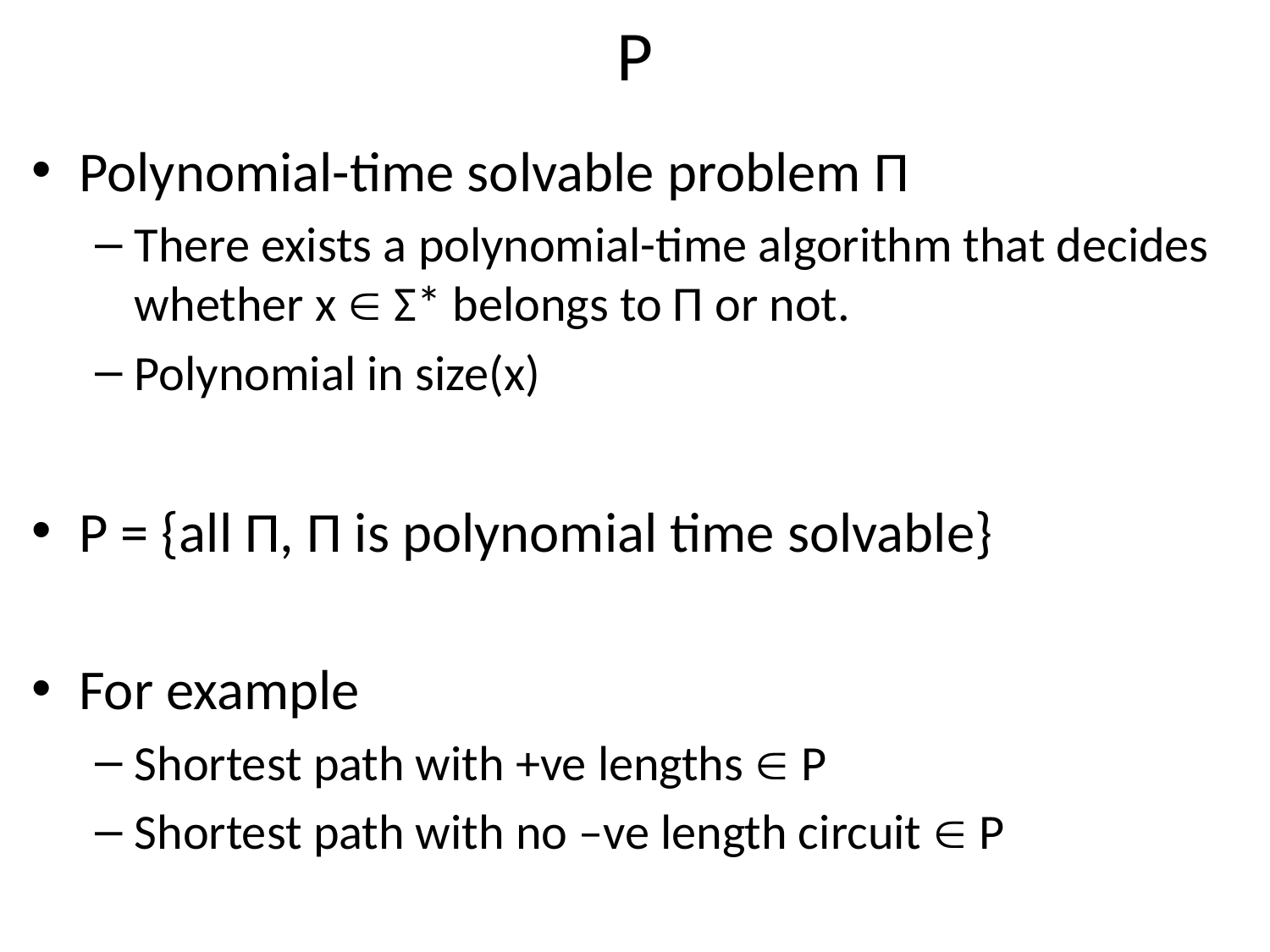

# P
Polynomial-time solvable problem Π
There exists a polynomial-time algorithm that decides whether x ∈ Σ* belongs to Π or not.
Polynomial in size(x)

P = {all Π, Π is polynomial time solvable}

For example
Shortest path with +ve lengths ∈ P
Shortest path with no –ve length circuit ∈ P